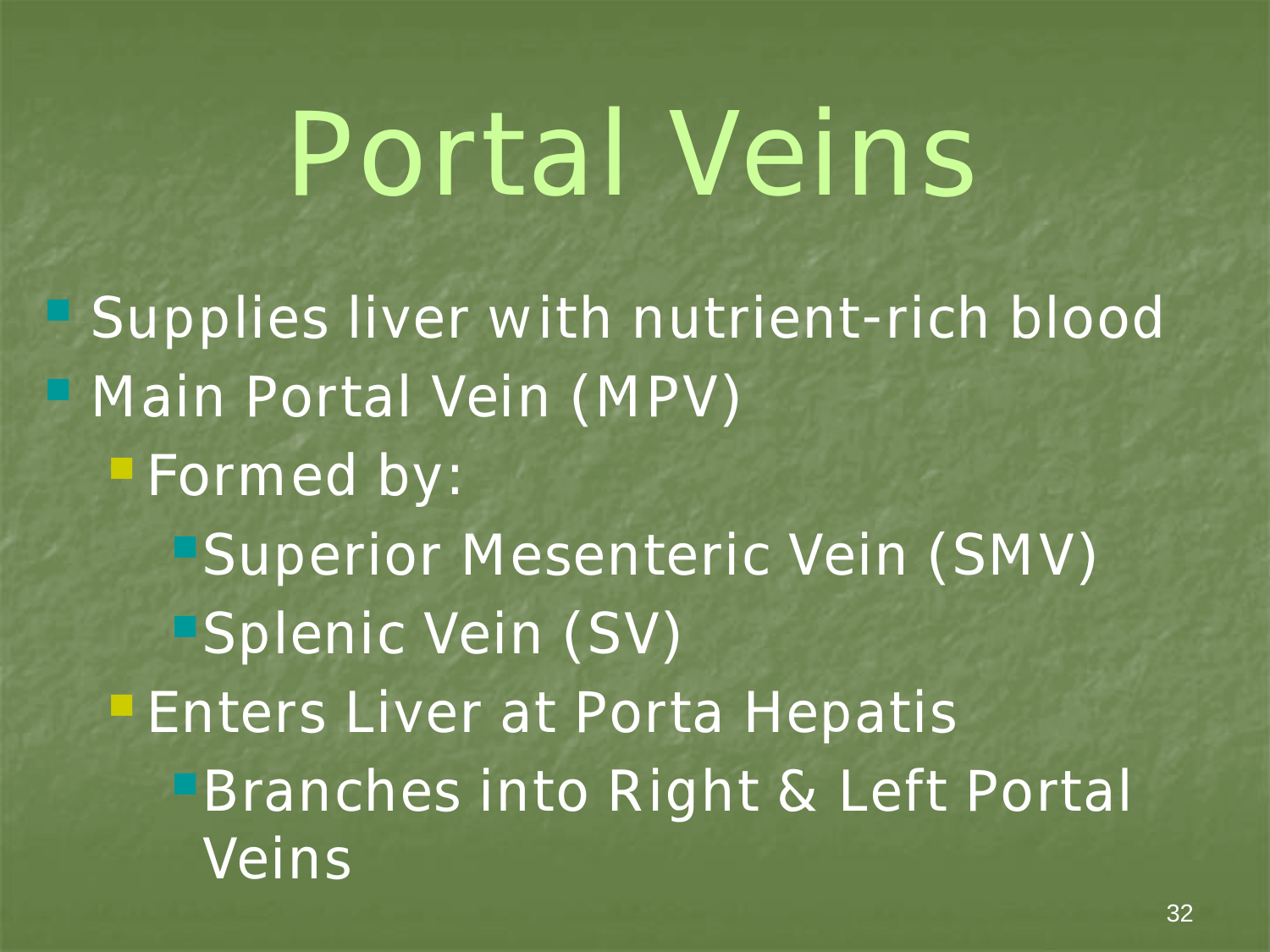

# Portal Veins
Supplies liver with nutrient-rich blood
Main Portal Vein (MPV)
Formed by:
Superior Mesenteric Vein (SMV)
Splenic Vein (SV)
Enters Liver at Porta Hepatis
Branches into Right & Left Portal Veins
32